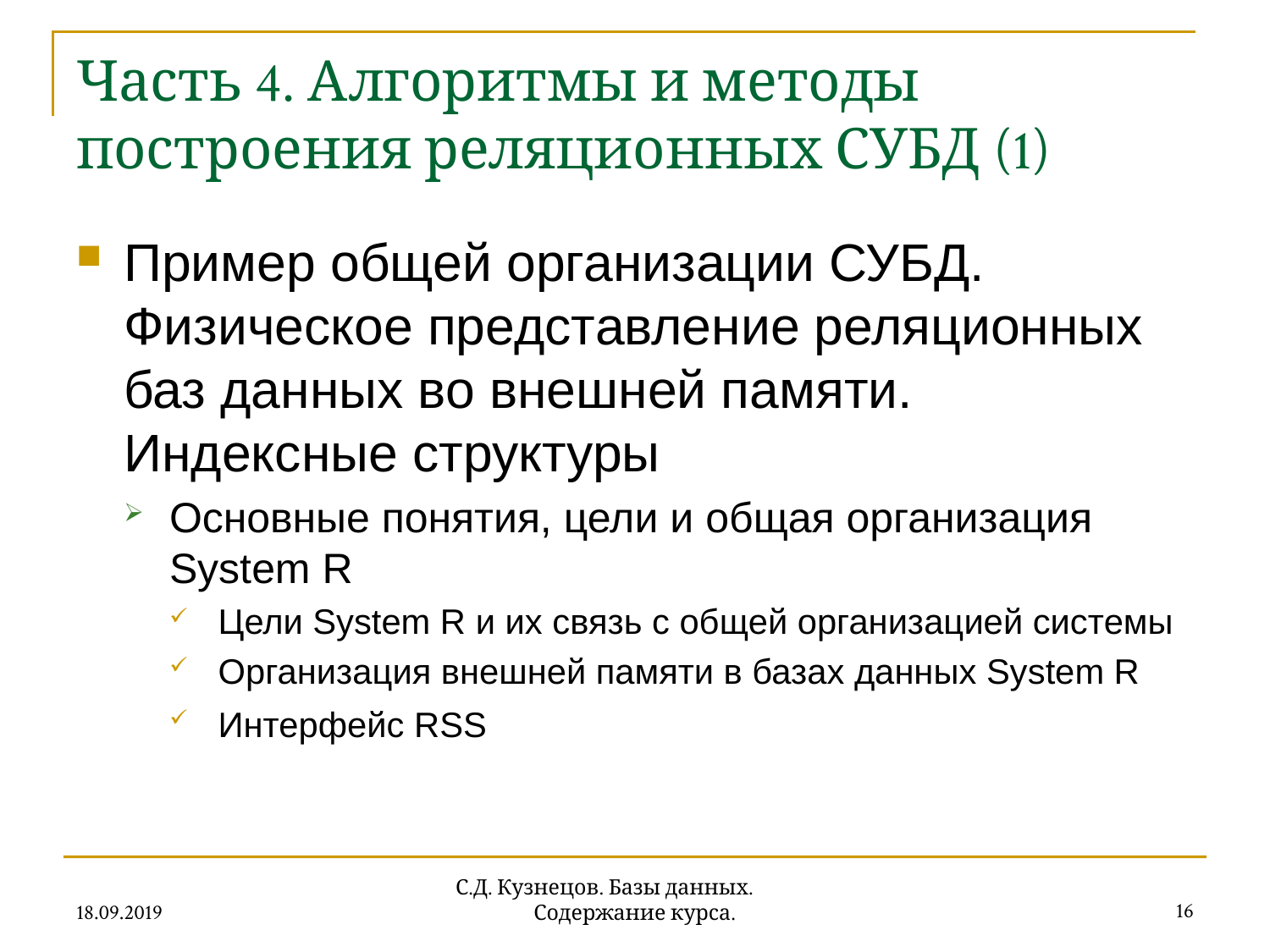

# Часть 4. Алгоритмы и методы построения реляционных СУБД (1)
Пример общей организации СУБД. Физическое представление реляционных баз данных во внешней памяти. Индексные структуры
Основные понятия, цели и общая организация System R
Цели System R и их связь с общей организацией системы
Организация внешней памяти в базах данных System R
Интерфейс RSS

18.09.2019
16
С.Д. Кузнецов. Базы данных.              Содержание курса.